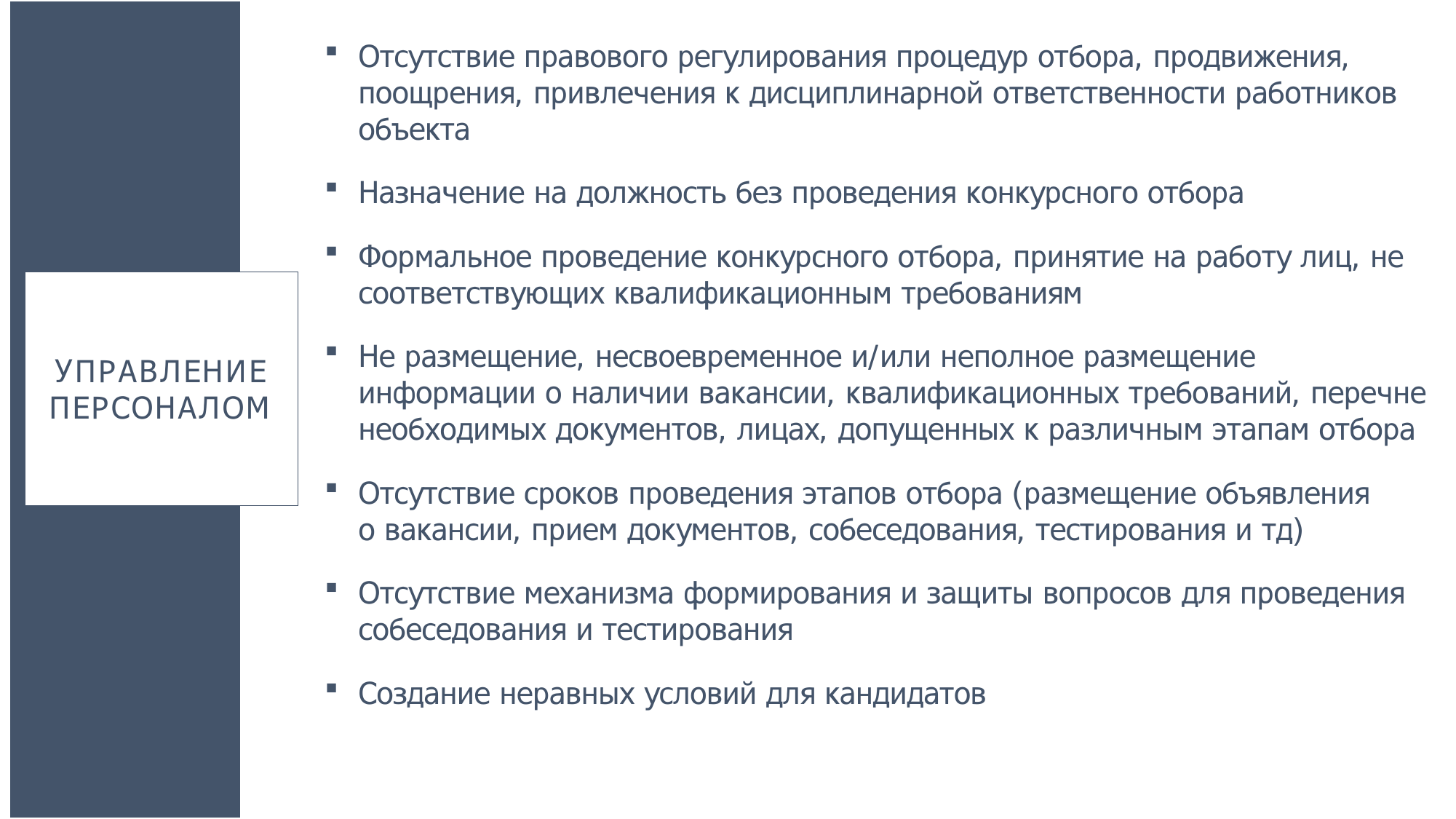

Отсутствие правового регулирования процедур отбора, продвижения, поощрения, привлечения к дисциплинарной ответственности работников объекта
Назначение на должность без проведения конкурсного отбора
Формальное проведение конкурсного отбора, принятие на работу лиц, не соответствующих квалификационным требованиям
Не размещение, несвоевременное и/или неполное размещение информации о наличии вакансии, квалификационных требований, перечне необходимых документов, лицах, допущенных к различным этапам отбора
Отсутствие сроков проведения этапов отбора (размещение объявления
о вакансии, прием документов, собеседования, тестирования и тд)
Отсутствие механизма формирования и защиты вопросов для проведения собеседования и тестирования
Создание неравных условий для кандидатов

УПРАВЛЕНИЕ ПЕРСОНАЛОМ